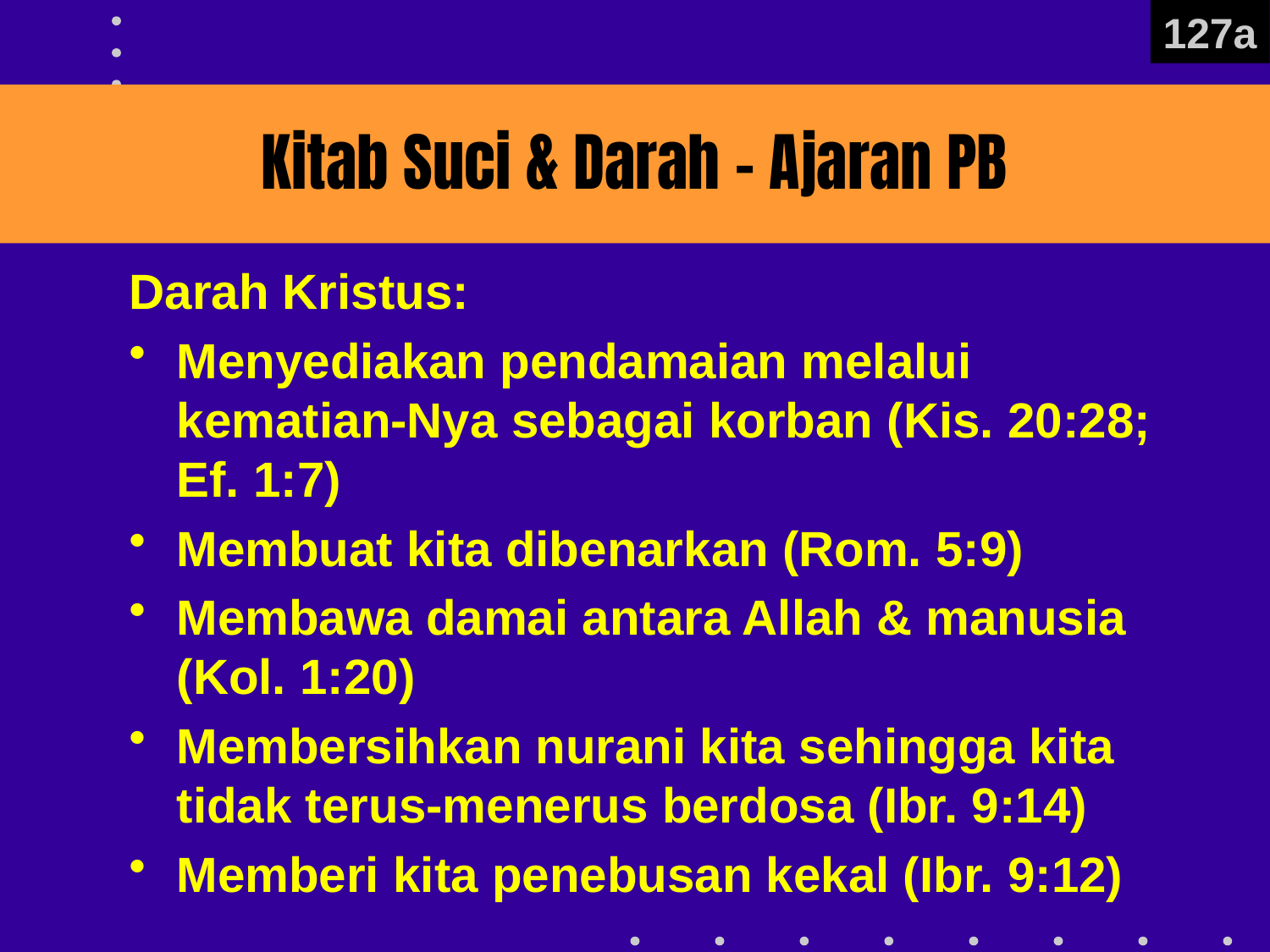

127a
# Kitab Suci & Darah – Ajaran PB
Darah Kristus:
Menyediakan pendamaian melalui kematian-Nya sebagai korban (Kis. 20:28; Ef. 1:7)
Membuat kita dibenarkan (Rom. 5:9)
Membawa damai antara Allah & manusia (Kol. 1:20)
Membersihkan nurani kita sehingga kita tidak terus-menerus berdosa (Ibr. 9:14)
Memberi kita penebusan kekal (Ibr. 9:12)